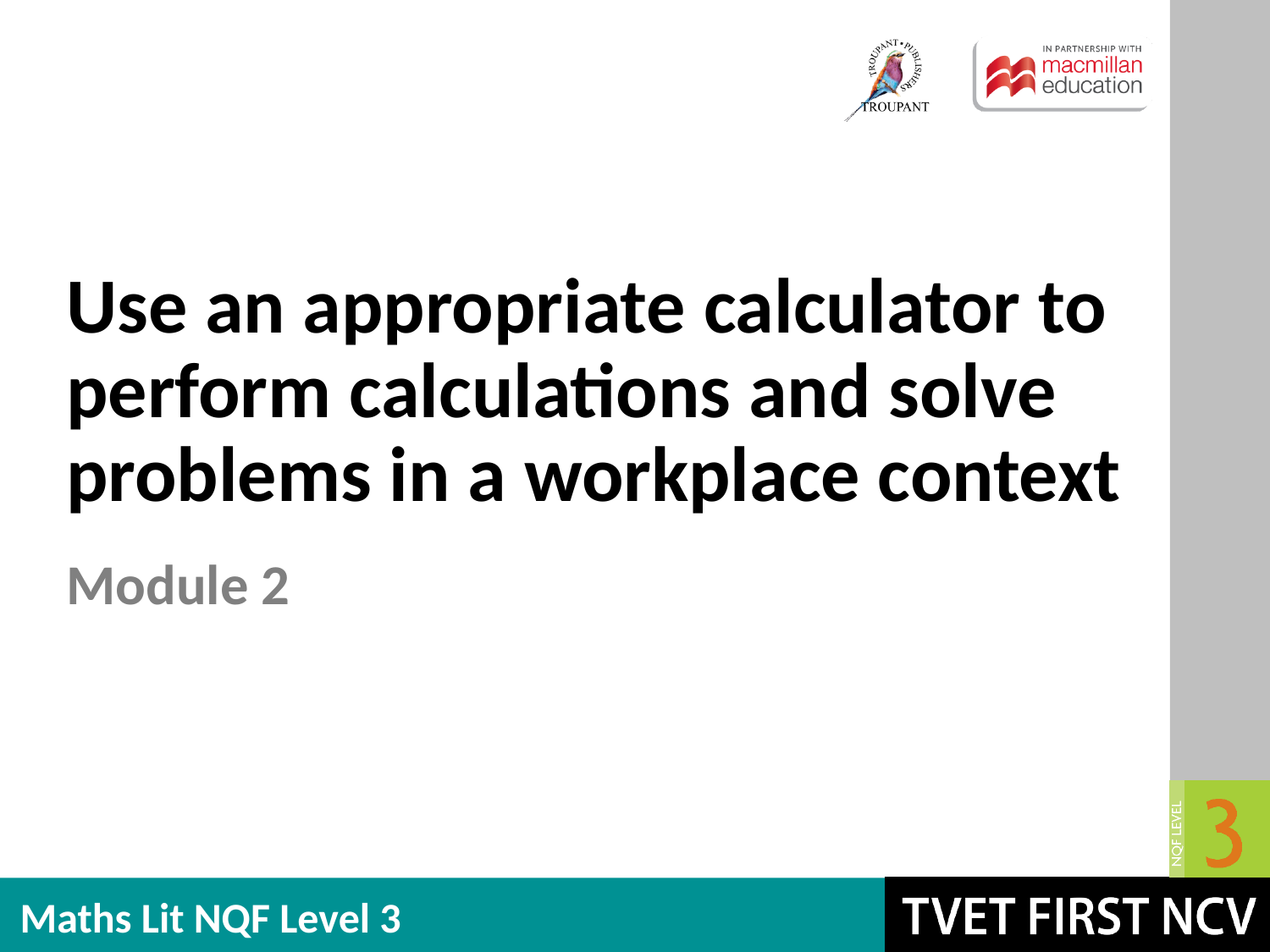

# Use an appropriate calculator to perform calculations and solve problems in a workplace context
Module 2